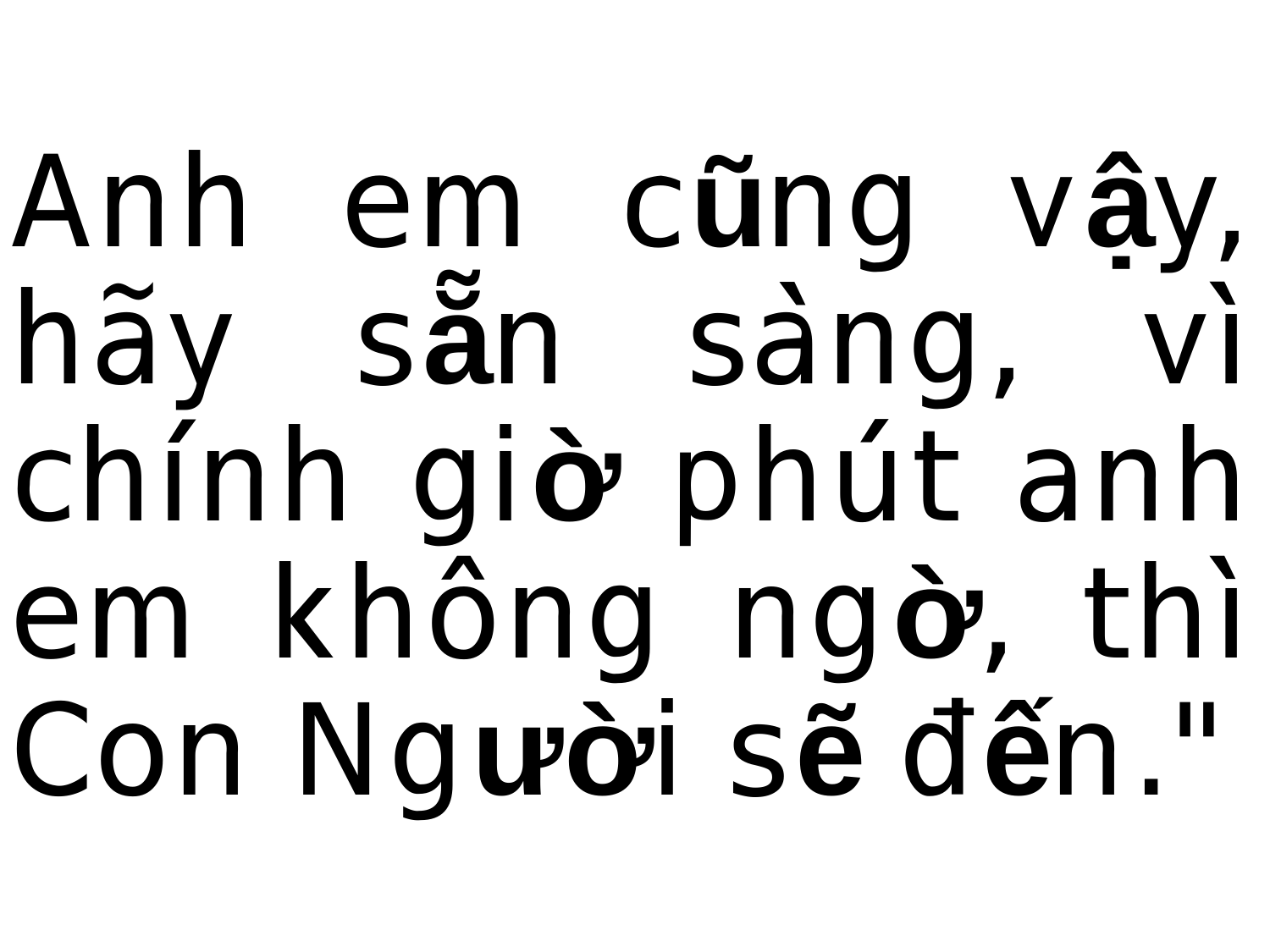

# Anh em cũng vậy, hãy sẵn sàng, vì chính giờ phút anh em không ngờ, thì Con Người sẽ đến."